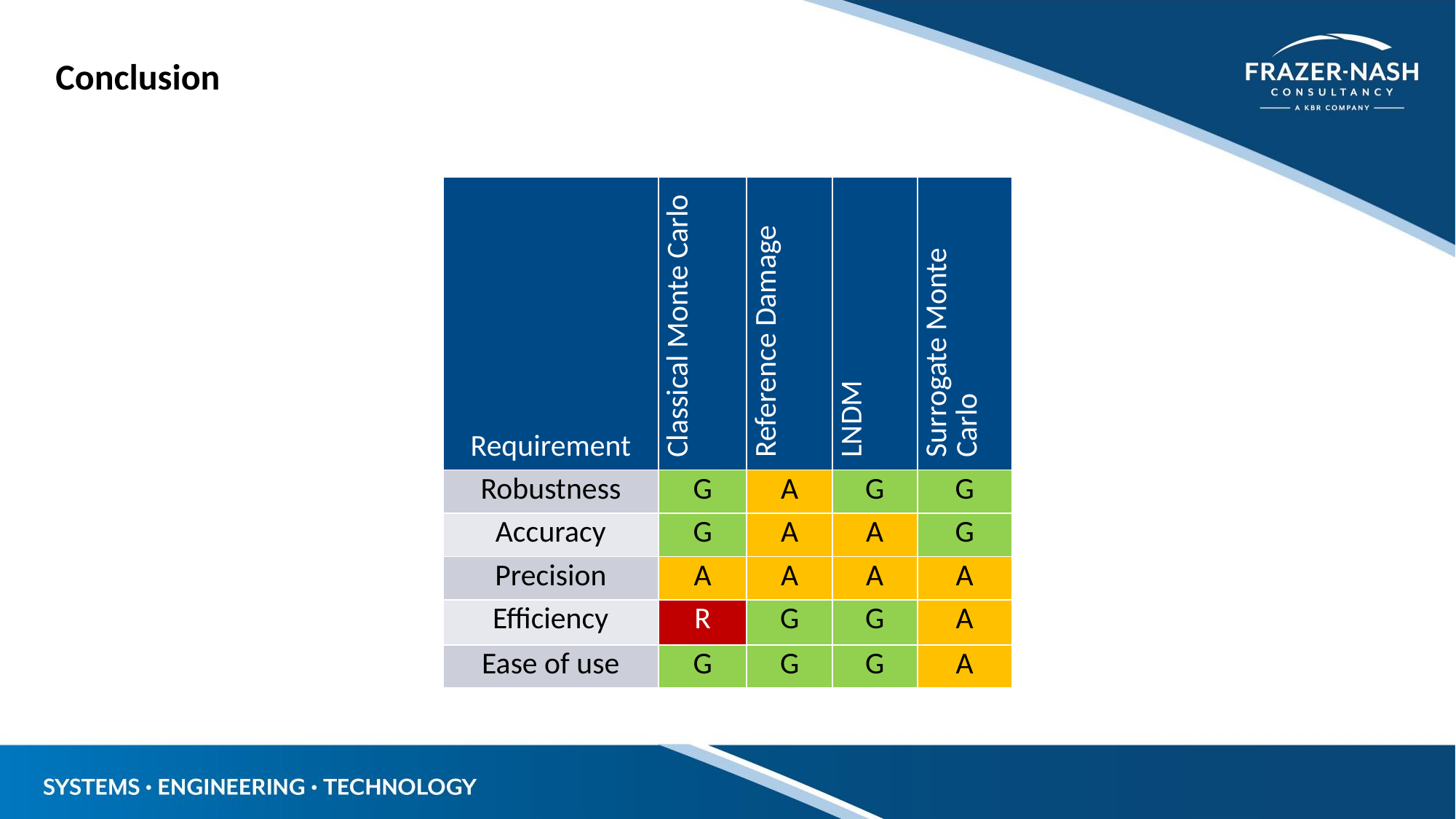

Conclusion
| Requirement | Classical Monte Carlo | Reference Damage | LNDM | Surrogate Monte Carlo |
| --- | --- | --- | --- | --- |
| Robustness | G | A | G | G |
| Accuracy | G | A | A | G |
| Precision | A | A | A | A |
| Efficiency | R | G | G | A |
| Ease of use | G | G | G | A |